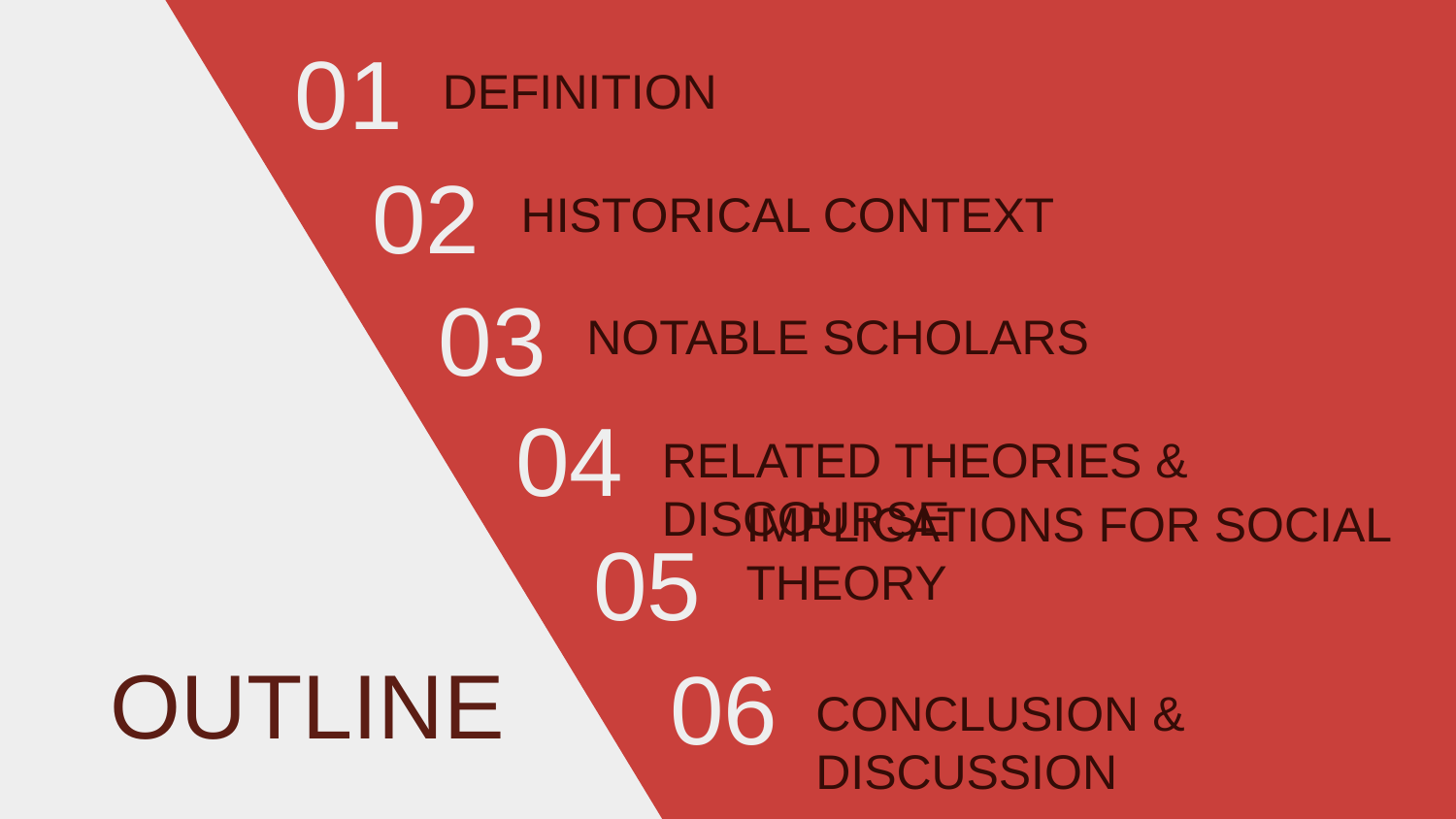

01
# DEFINITION
02
HISTORICAL CONTEXT
03
NOTABLE SCHOLARS
04
RELATED THEORIES & DISCOURSE
IMPLICATIONS FOR SOCIAL THEORY
05
06
CONCLUSION & DISCUSSION
OUTLINE